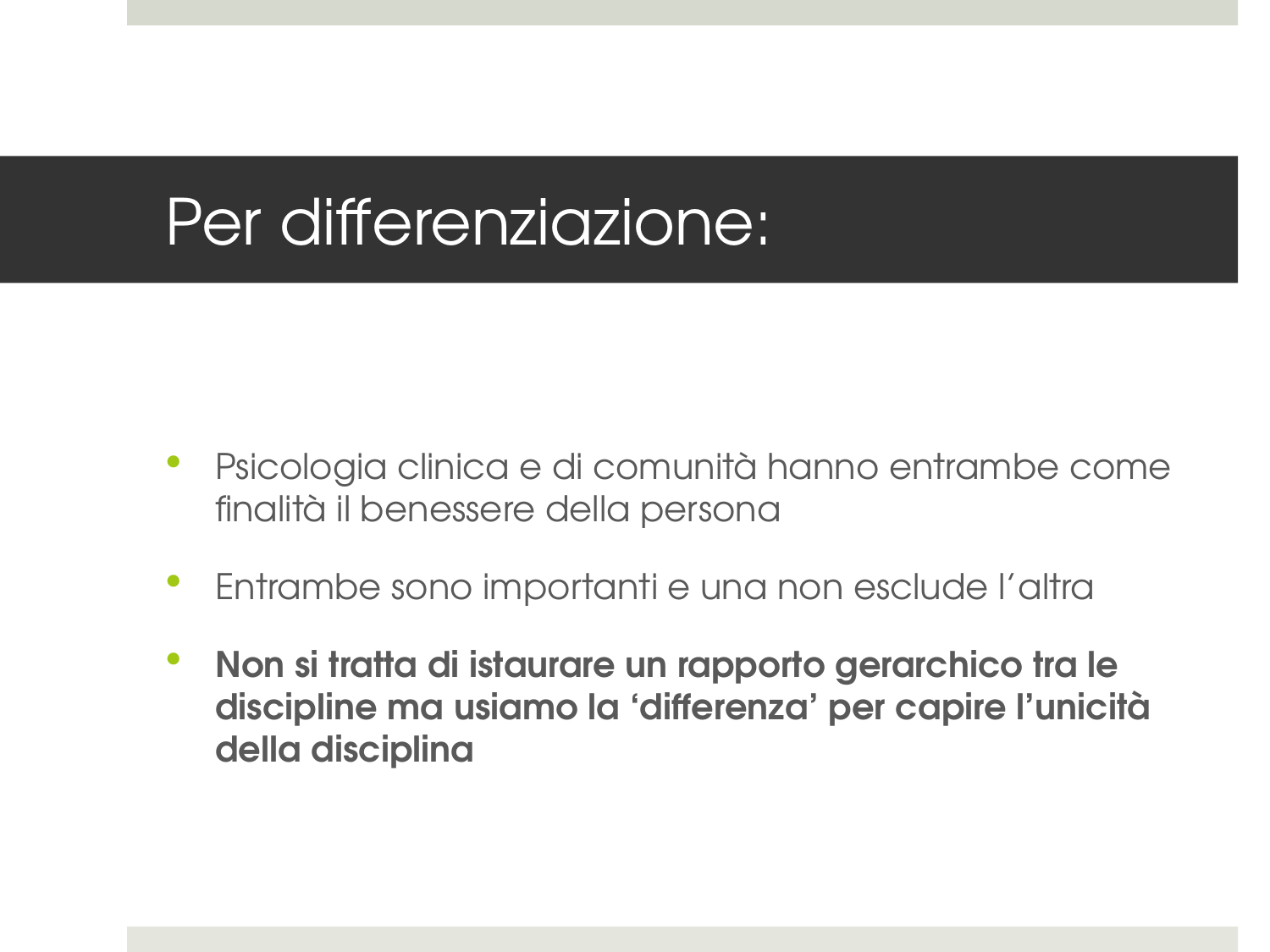

# Per differenziazione:

Psicologia clinica e di comunità hanno entrambe come finalità il benessere della persona
Entrambe sono importanti e una non esclude l’altra
Non si tratta di istaurare un rapporto gerarchico tra le discipline ma usiamo la ‘differenza’ per capire l’unicità della disciplina